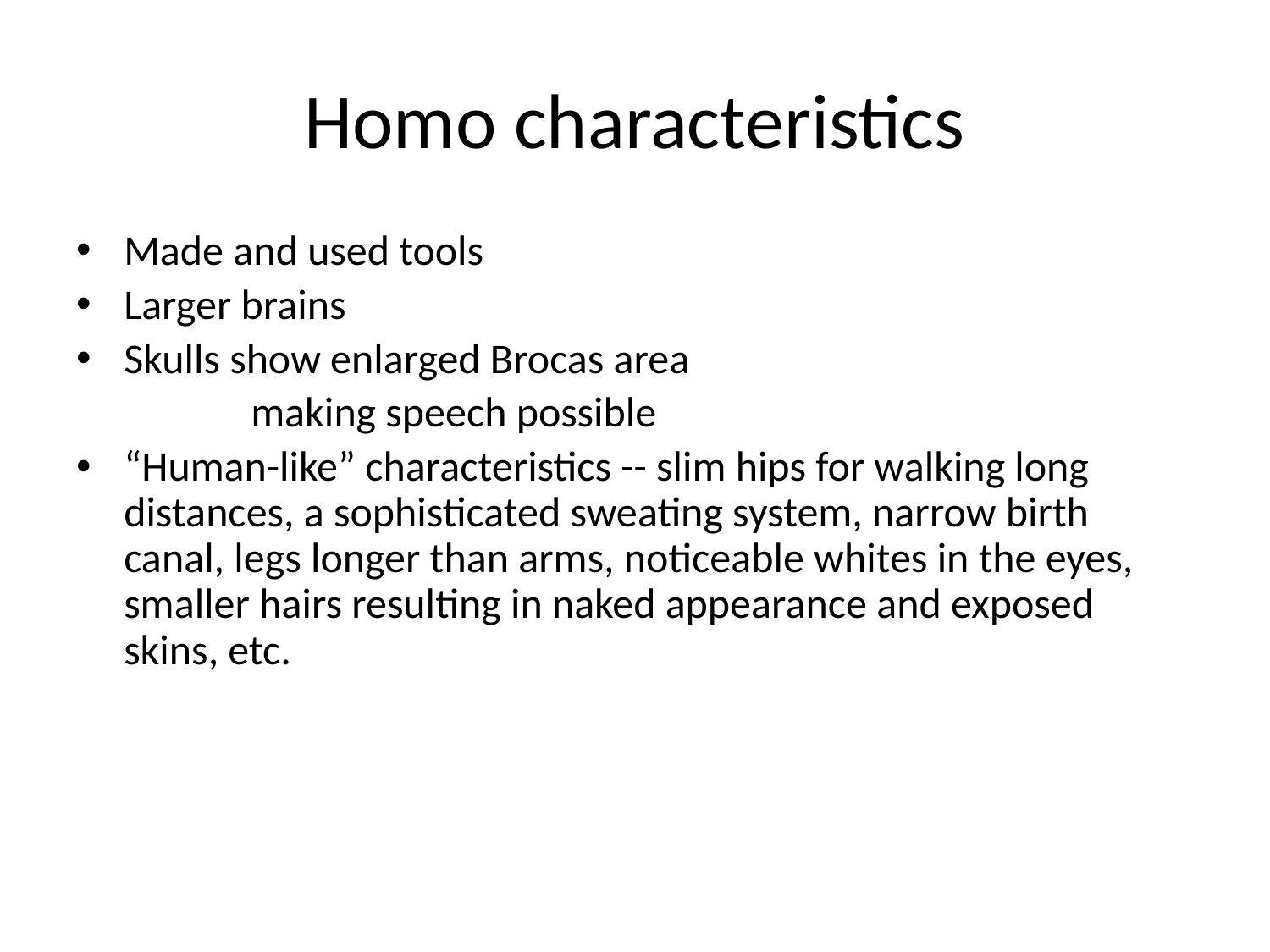

# Homo characteristics
Made and used tools
Larger brains
Skulls show enlarged Brocas area
		making speech possible
“Human-like” characteristics -- slim hips for walking long distances, a sophisticated sweating system, narrow birth canal, legs longer than arms, noticeable whites in the eyes, smaller hairs resulting in naked appearance and exposed skins, etc.